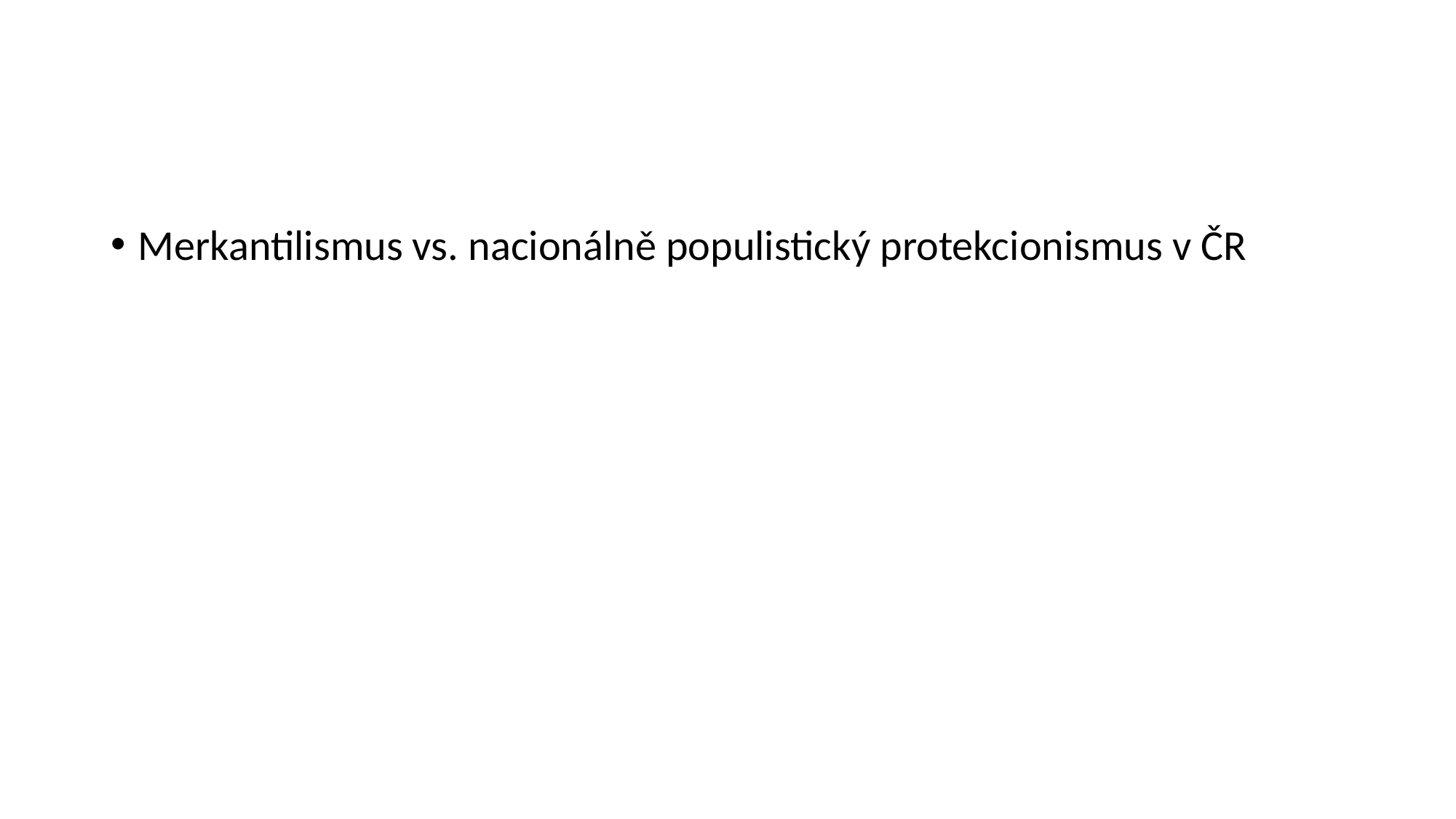

#
Merkantilismus vs. nacionálně populistický protekcionismus v ČR